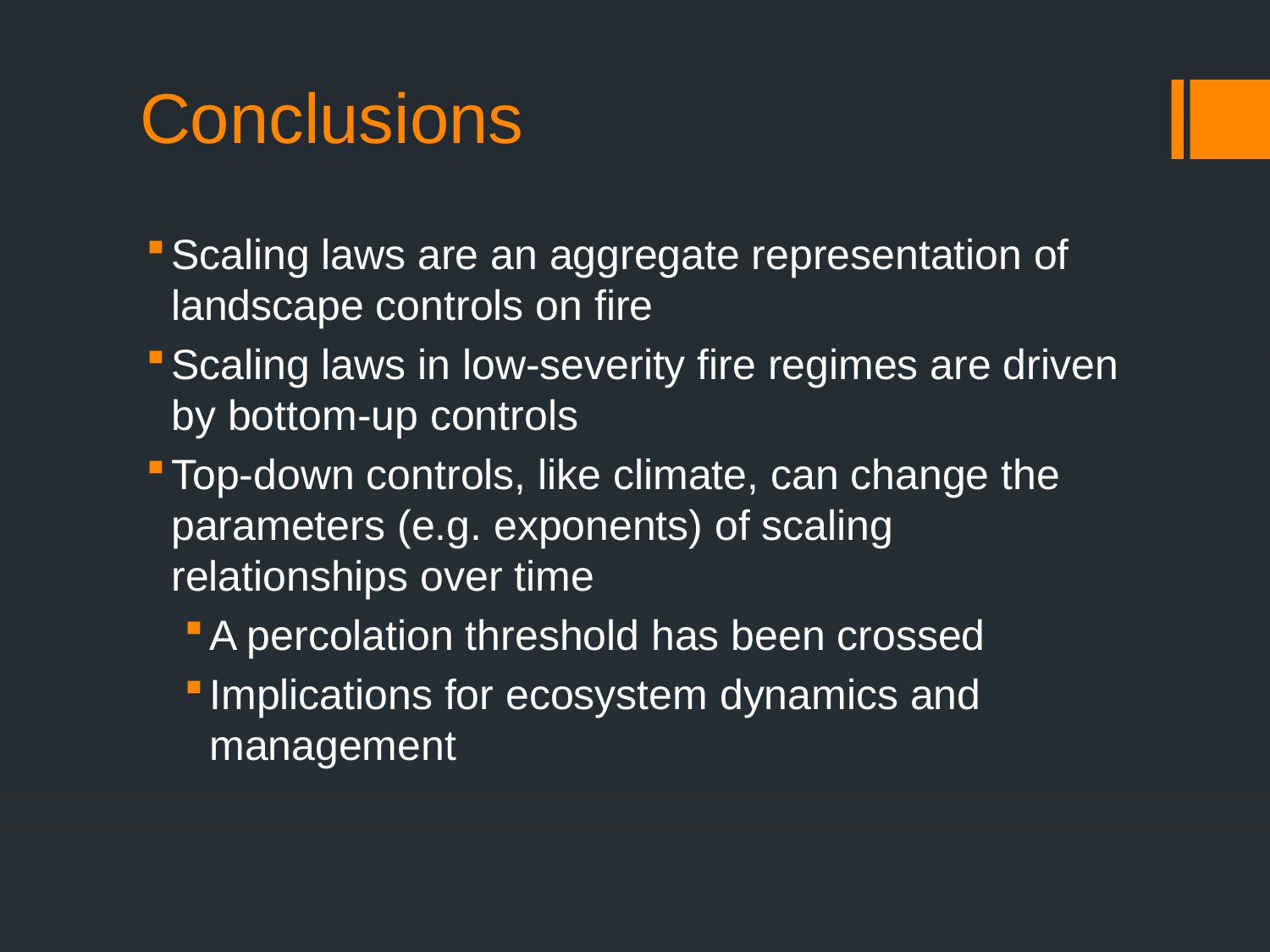

# Conclusions
Scaling laws are an aggregate representation of landscape controls on fire
Scaling laws in low-severity fire regimes are driven by bottom-up controls
Top-down controls, like climate, can change the parameters (e.g. exponents) of scaling relationships over time
A percolation threshold has been crossed
Implications for ecosystem dynamics and management